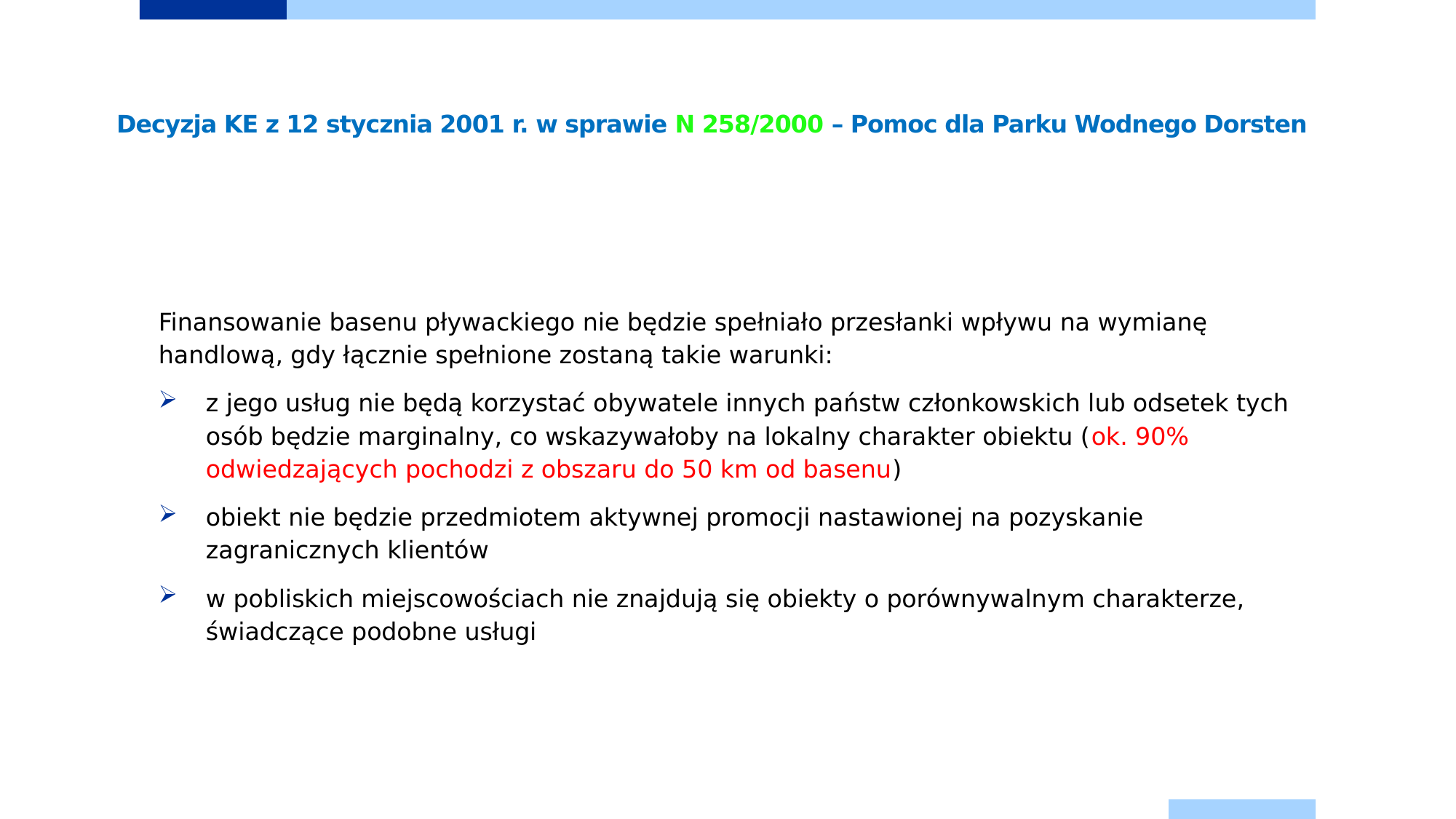

# Decyzja KE z 12 stycznia 2001 r. w sprawie N 258/2000 – Pomoc dla Parku Wodnego Dorsten

Finansowanie basenu pływackiego nie będzie spełniało przesłanki wpływu na wymianę handlową, gdy łącznie spełnione zostaną takie warunki:
z jego usług nie będą korzystać obywatele innych państw członkowskich lub odsetek tych osób będzie marginalny, co wskazywałoby na lokalny charakter obiektu (ok. 90% odwiedzających pochodzi z obszaru do 50 km od basenu)
obiekt nie będzie przedmiotem aktywnej promocji nastawionej na pozyskanie zagranicznych klientów
w pobliskich miejscowościach nie znajdują się obiekty o porównywalnym charakterze, świadczące podobne usługi